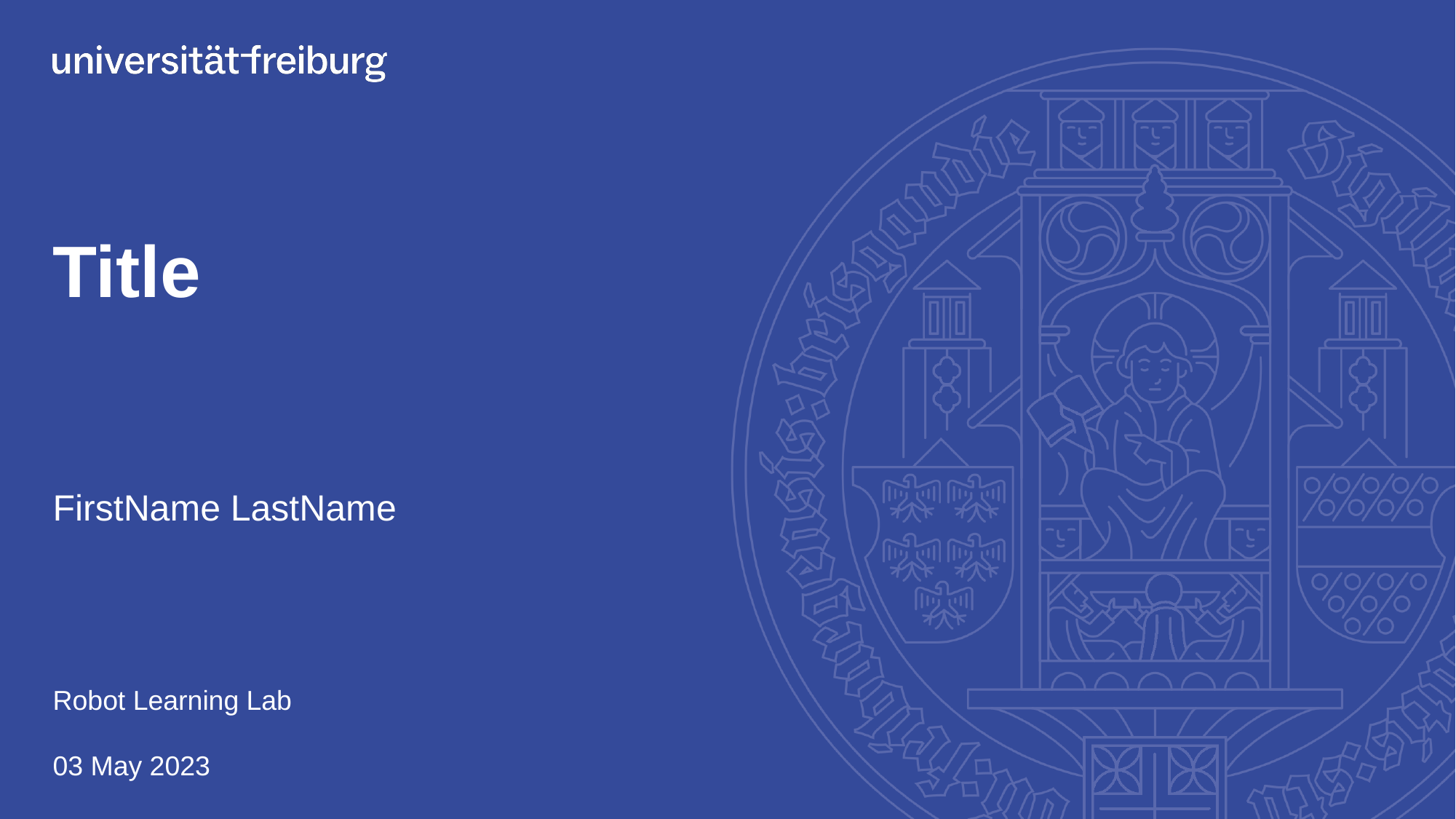

# Title
FirstName LastName

Robot Learning Lab

03 May 2023